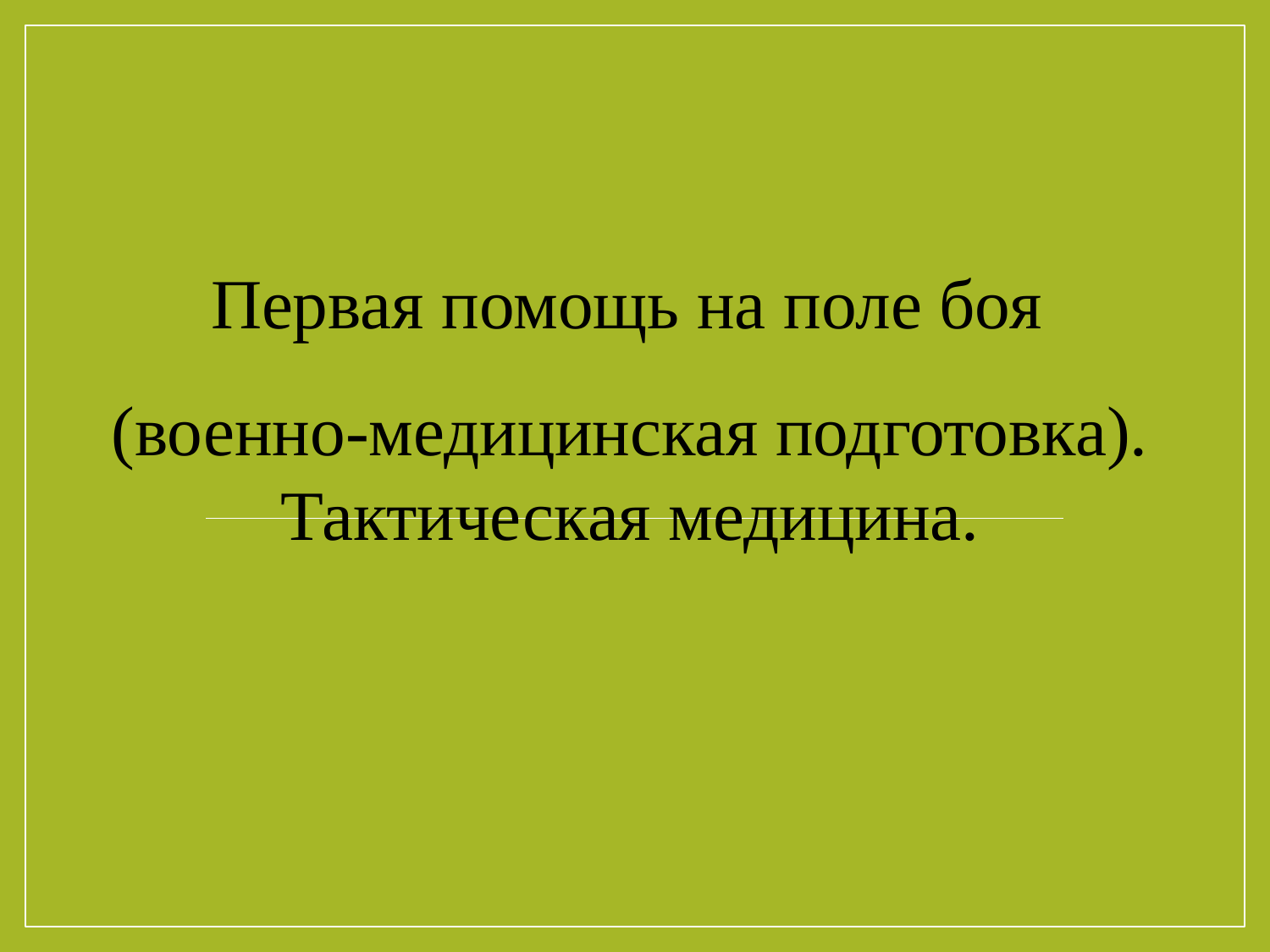

#

 Первая помощь на поле боя
(военно-медицинская подготовка). Тактическая медицина.